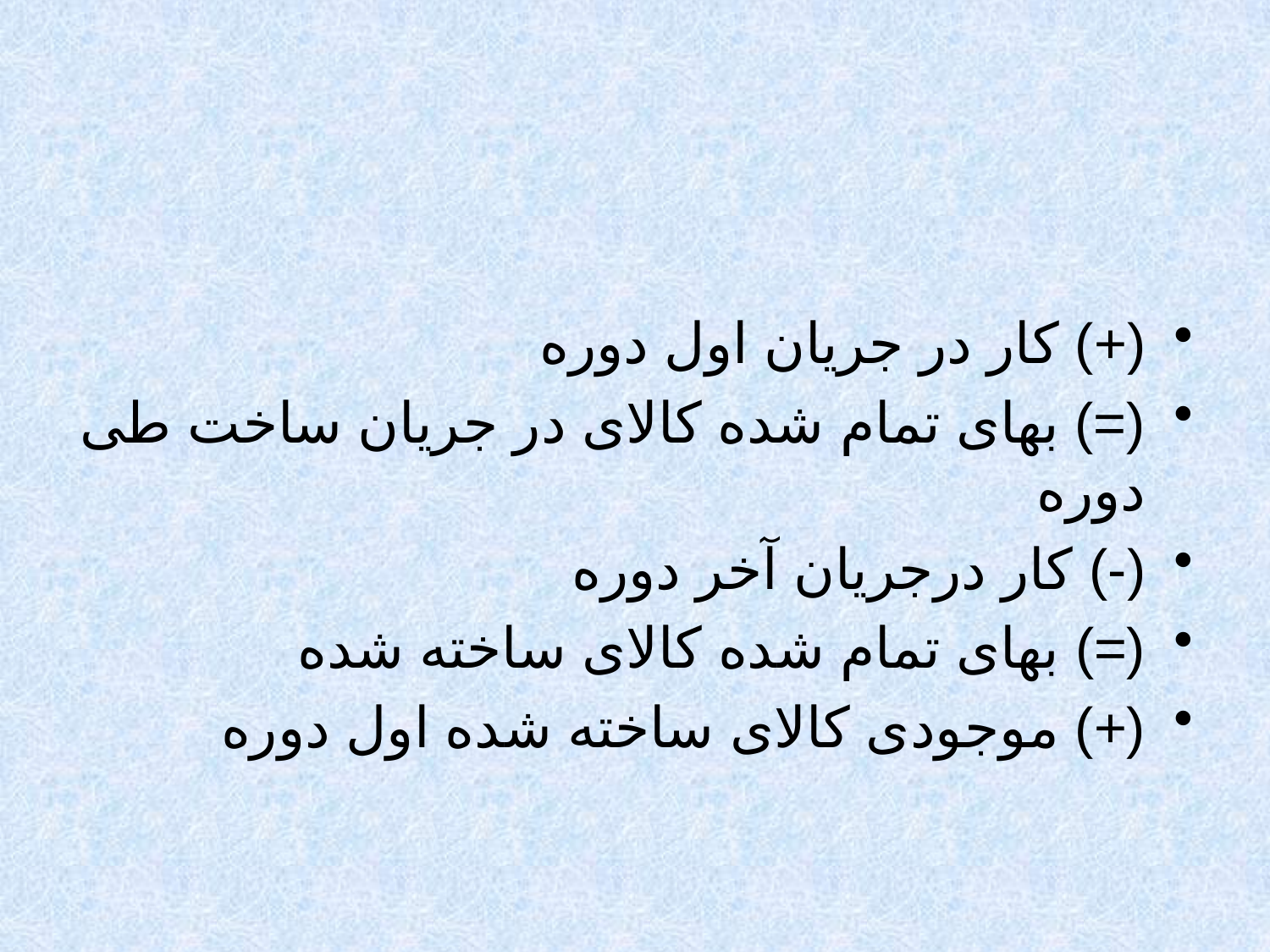

#

(+) کار در جریان اول دوره
(=) بهای تمام شده کالای در جریان ساخت طی دوره
(-) کار درجریان آخر دوره
(=) بهای تمام شده کالای ساخته شده
(+) موجودی کالای ساخته شده اول دوره